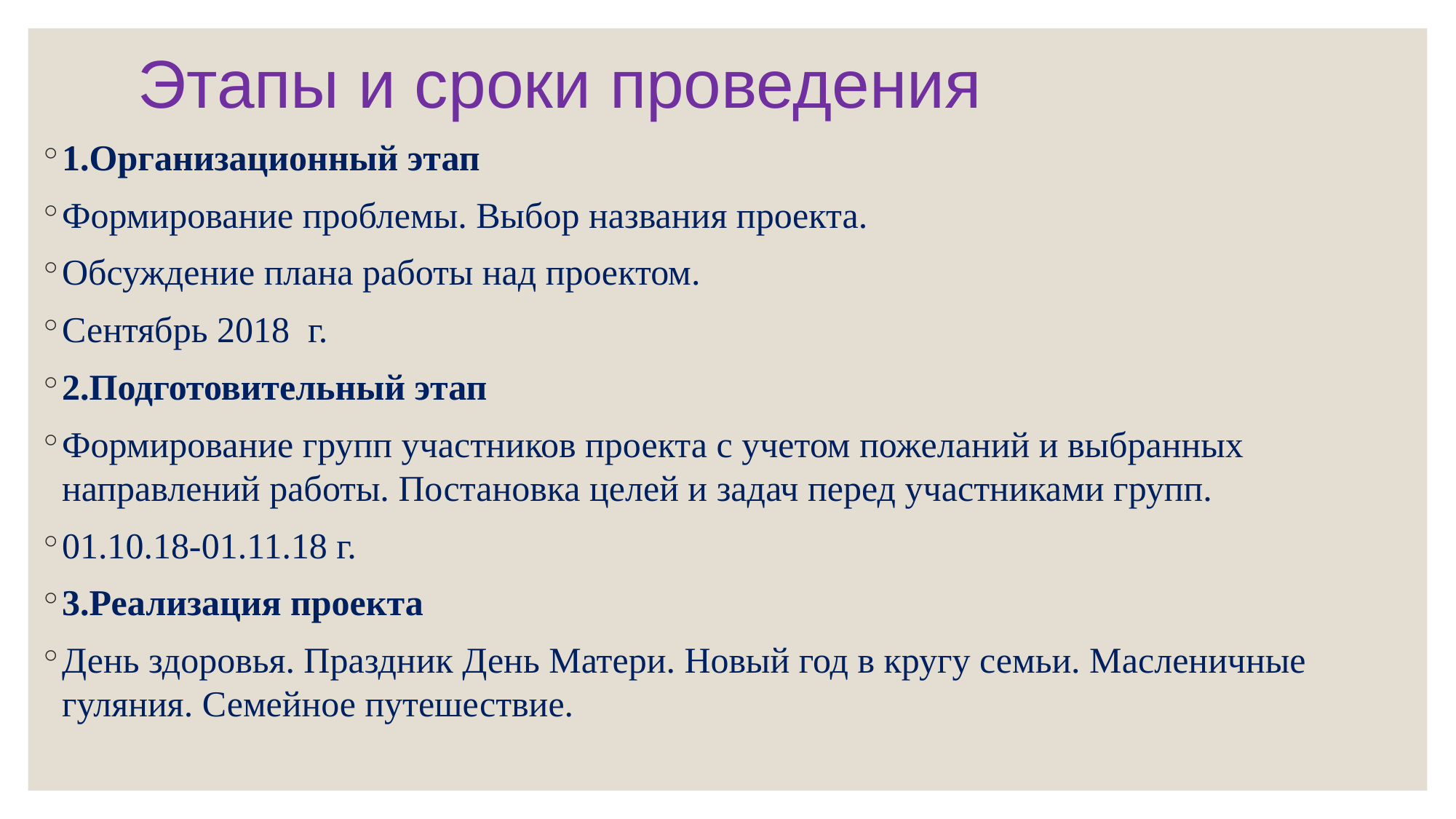

# Этапы и сроки проведения
1.Организационный этап
Формирование проблемы. Выбор названия проекта.
Обсуждение плана работы над проектом.
Сентябрь 2018  г.
2.Подготовительный этап
Формирование групп участников проекта с учетом пожеланий и выбранных направлений работы. Постановка целей и задач перед участниками групп.
01.10.18-01.11.18 г.
3.Реализация проекта
День здоровья. Праздник День Матери. Новый год в кругу семьи. Масленичные гуляния. Семейное путешествие.